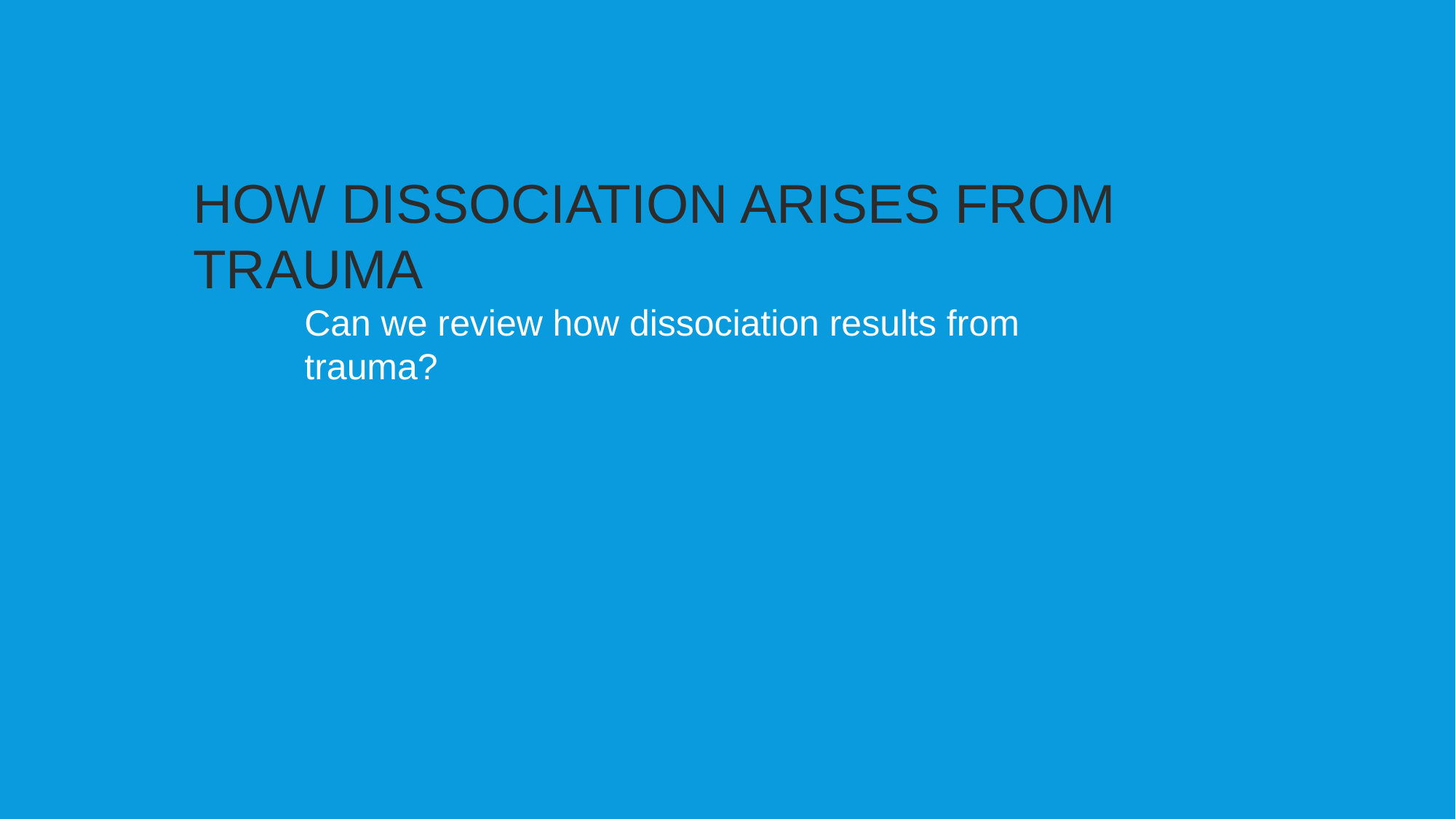

HOW DISSOCIATION ARISES FROM TRAUMA
Can we review how dissociation results from trauma?